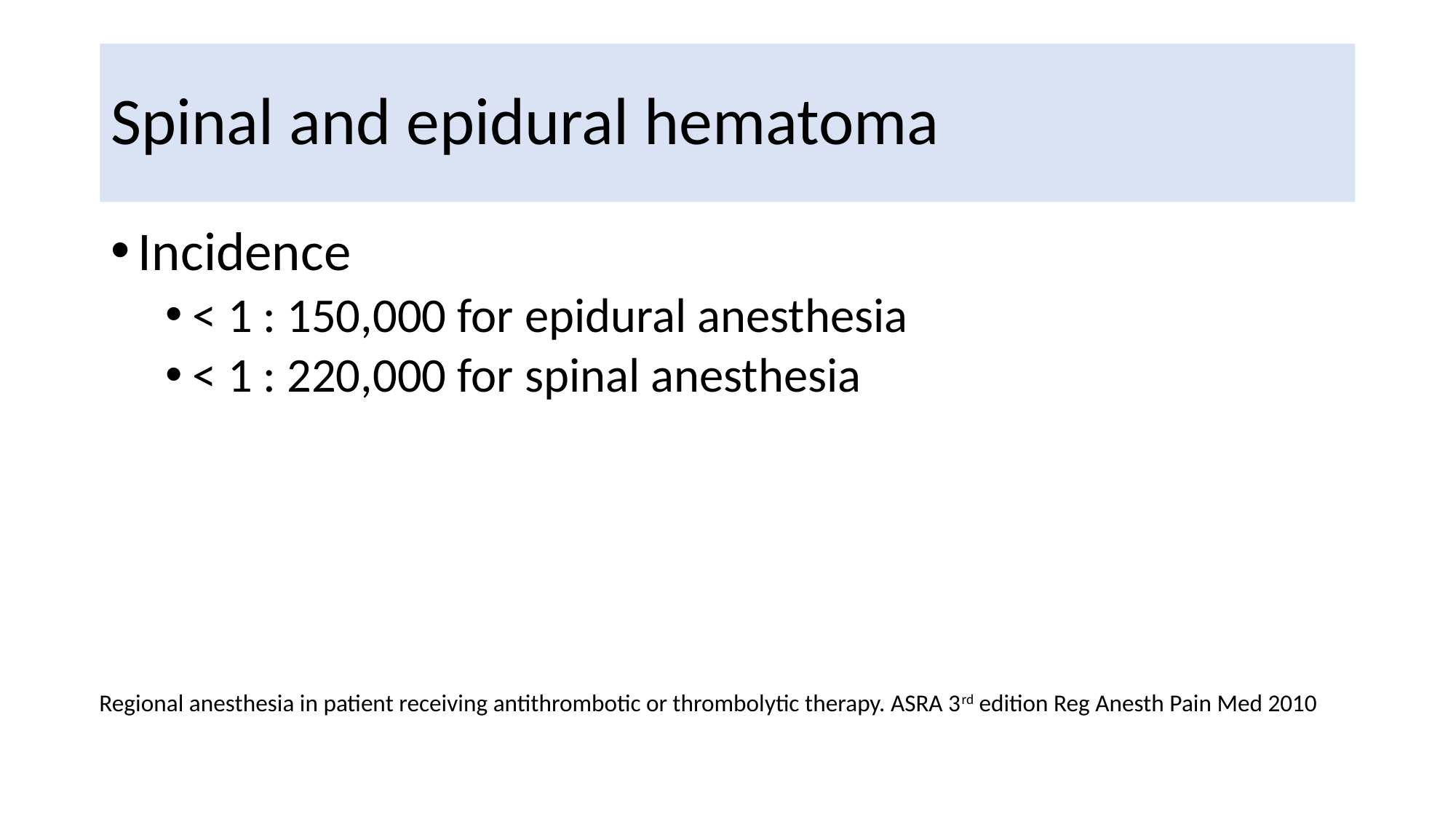

# Spinal and epidural hematoma
Incidence
< 1 : 150,000 for epidural anesthesia
< 1 : 220,000 for spinal anesthesia

Regional anesthesia in patient receiving antithrombotic or thrombolytic therapy. ASRA 3rd edition Reg Anesth Pain Med 2010